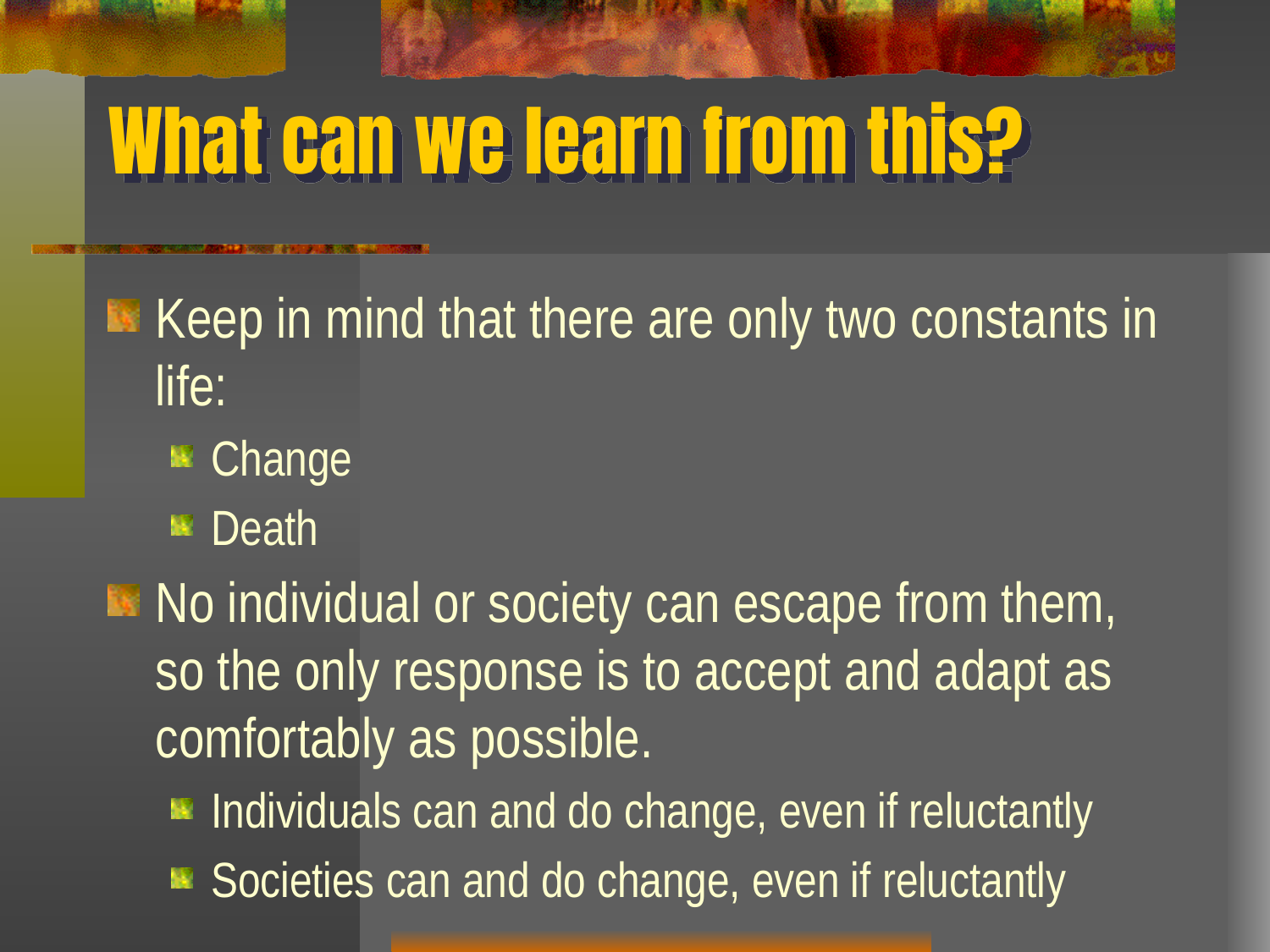

# What can we learn from this?
Keep in mind that there are only two constants in life:
Change
Death
No individual or society can escape from them, so the only response is to accept and adapt as comfortably as possible.
Individuals can and do change, even if reluctantly
Societies can and do change, even if reluctantly